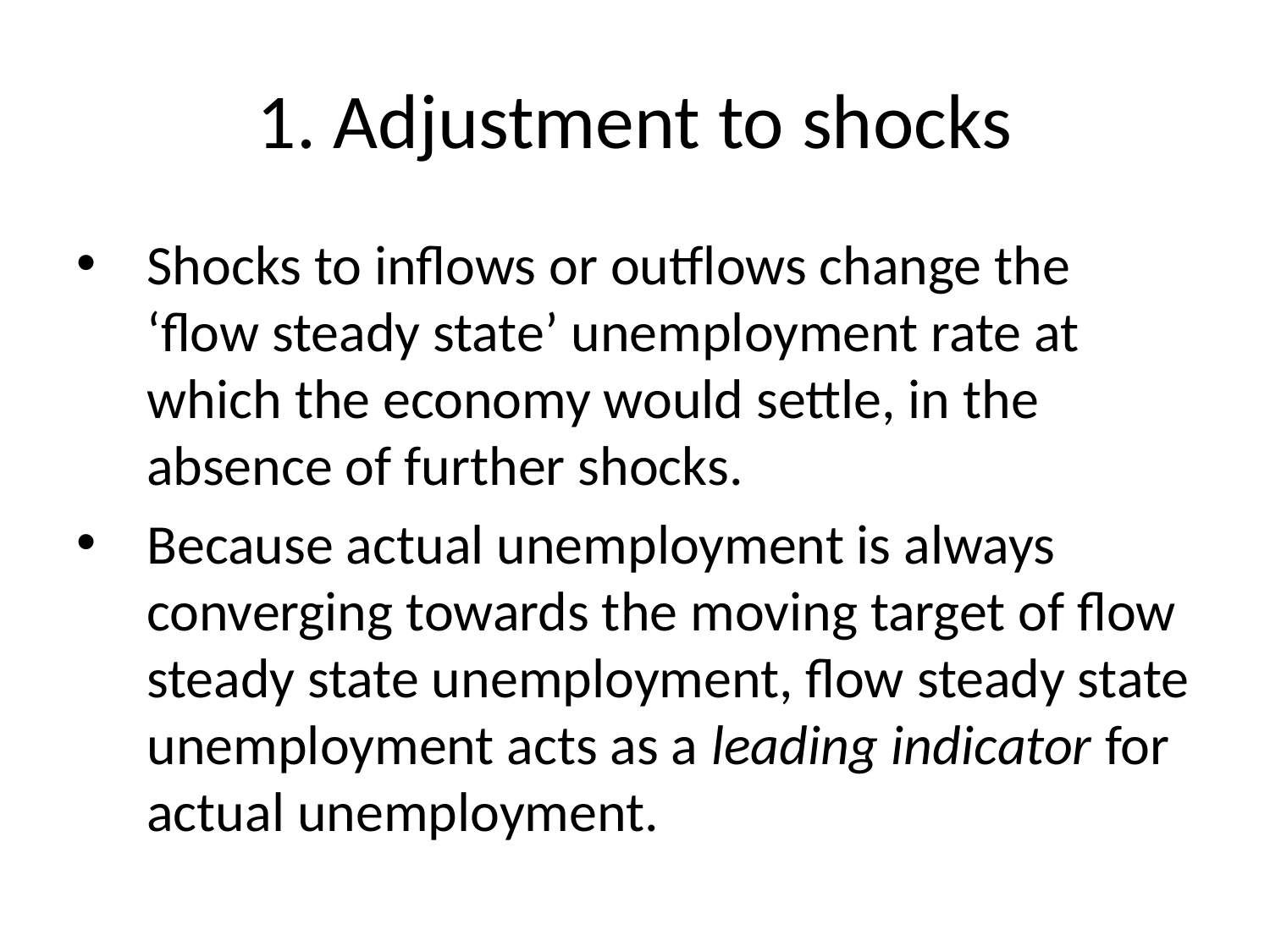

# 1. Adjustment to shocks
Shocks to inflows or outflows change the ‘flow steady state’ unemployment rate at which the economy would settle, in the absence of further shocks.
Because actual unemployment is always converging towards the moving target of flow steady state unemployment, flow steady state unemployment acts as a leading indicator for actual unemployment.